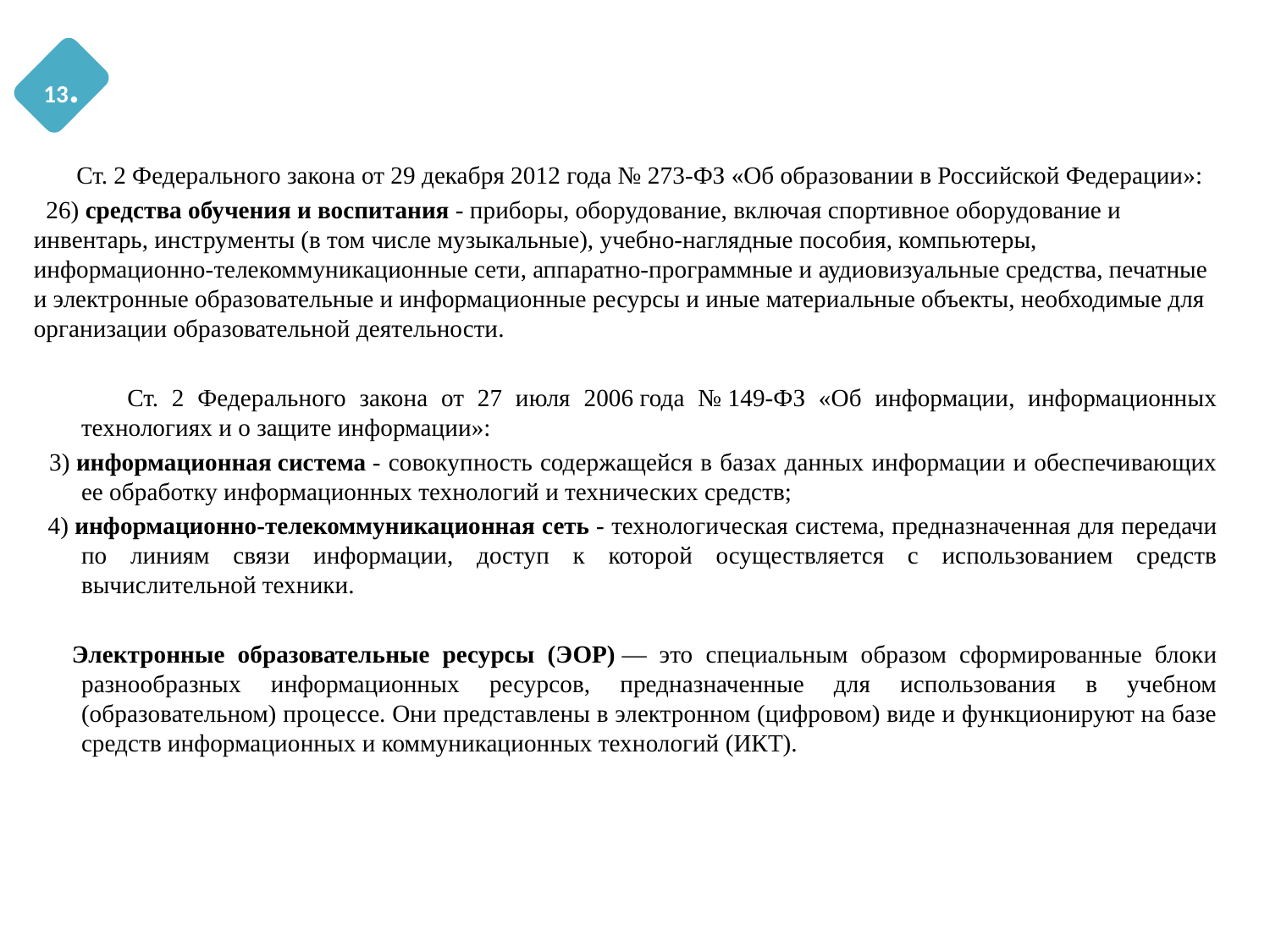

13.

       Ст. 2 Федерального закона от 29 декабря 2012 года № 273-ФЗ «Об образовании в Российской Федерации»:
  26) средства обучения и воспитания - приборы, оборудование, включая спортивное оборудование и инвентарь, инструменты (в том числе музыкальные), учебно-наглядные пособия, компьютеры, информационно-телекоммуникационные сети, аппаратно-программные и аудиовизуальные средства, печатные и электронные образовательные и информационные ресурсы и иные материальные объекты, необходимые для организации образовательной деятельности.

       Ст. 2 Федерального закона от 27 июля 2006 года № 149-ФЗ «Об информации, информационных технологиях и о защите информации»:
  3) информационная система - совокупность содержащейся в базах данных информации и обеспечивающих ее обработку информационных технологий и технических средств;
  4) информационно-телекоммуникационная сеть - технологическая система, предназначенная для передачи по линиям связи информации, доступ к которой осуществляется с использованием средств вычислительной техники.

   Электронные образовательные ресурсы (ЭОР) — это специальным образом сформированные блоки разнообразных информационных ресурсов, предназначенные для использования в учебном (образовательном) процессе. Они представлены в электронном (цифровом) виде и функционируют на базе средств информационных и коммуникационных технологий (ИКТ).